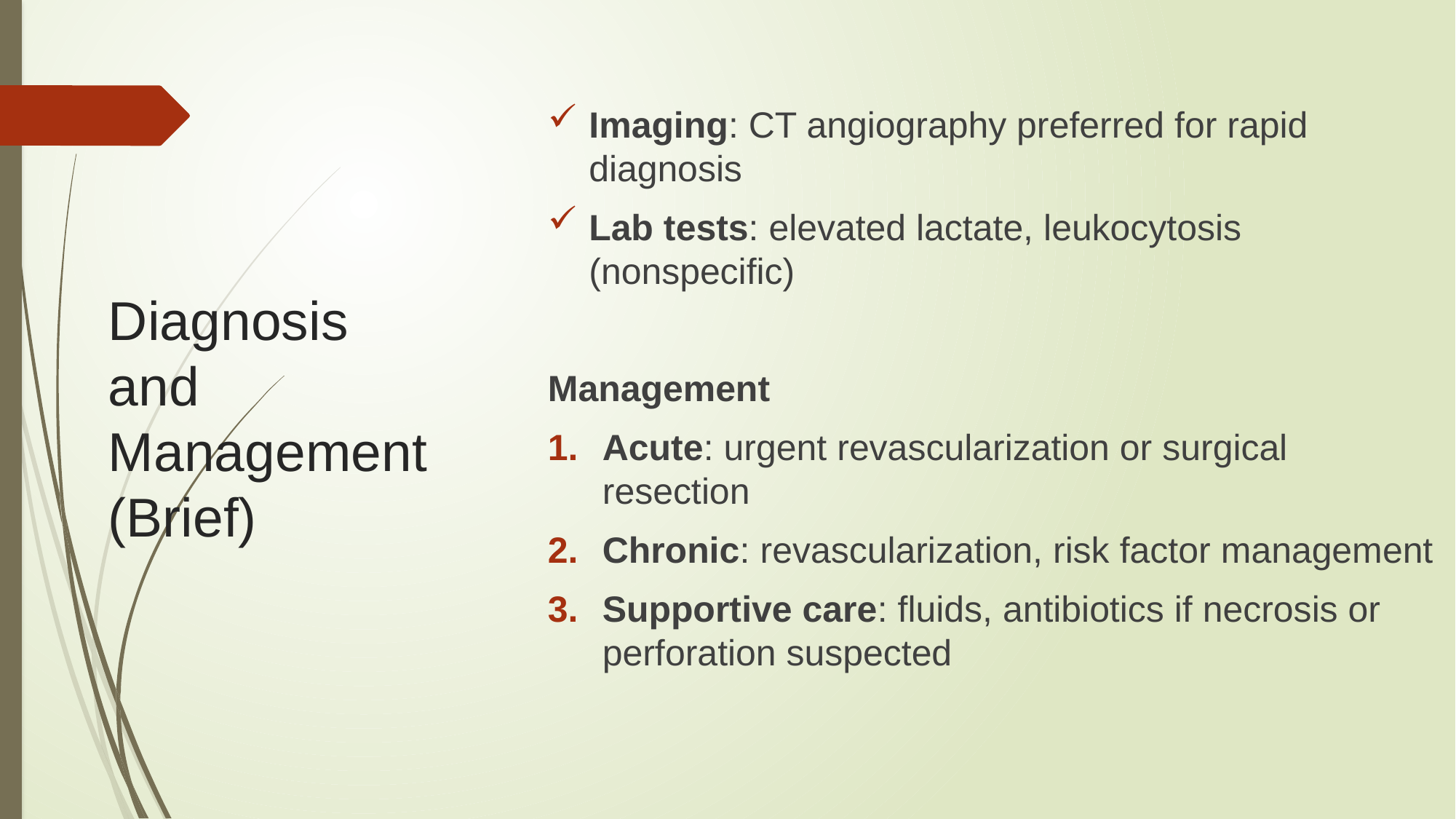

Imaging: CT angiography preferred for rapid diagnosis
Lab tests: elevated lactate, leukocytosis (nonspecific)

Management
Acute: urgent revascularization or surgical resection
Chronic: revascularization, risk factor management
Supportive care: fluids, antibiotics if necrosis or perforation suspected
# Diagnosis and Management (Brief)